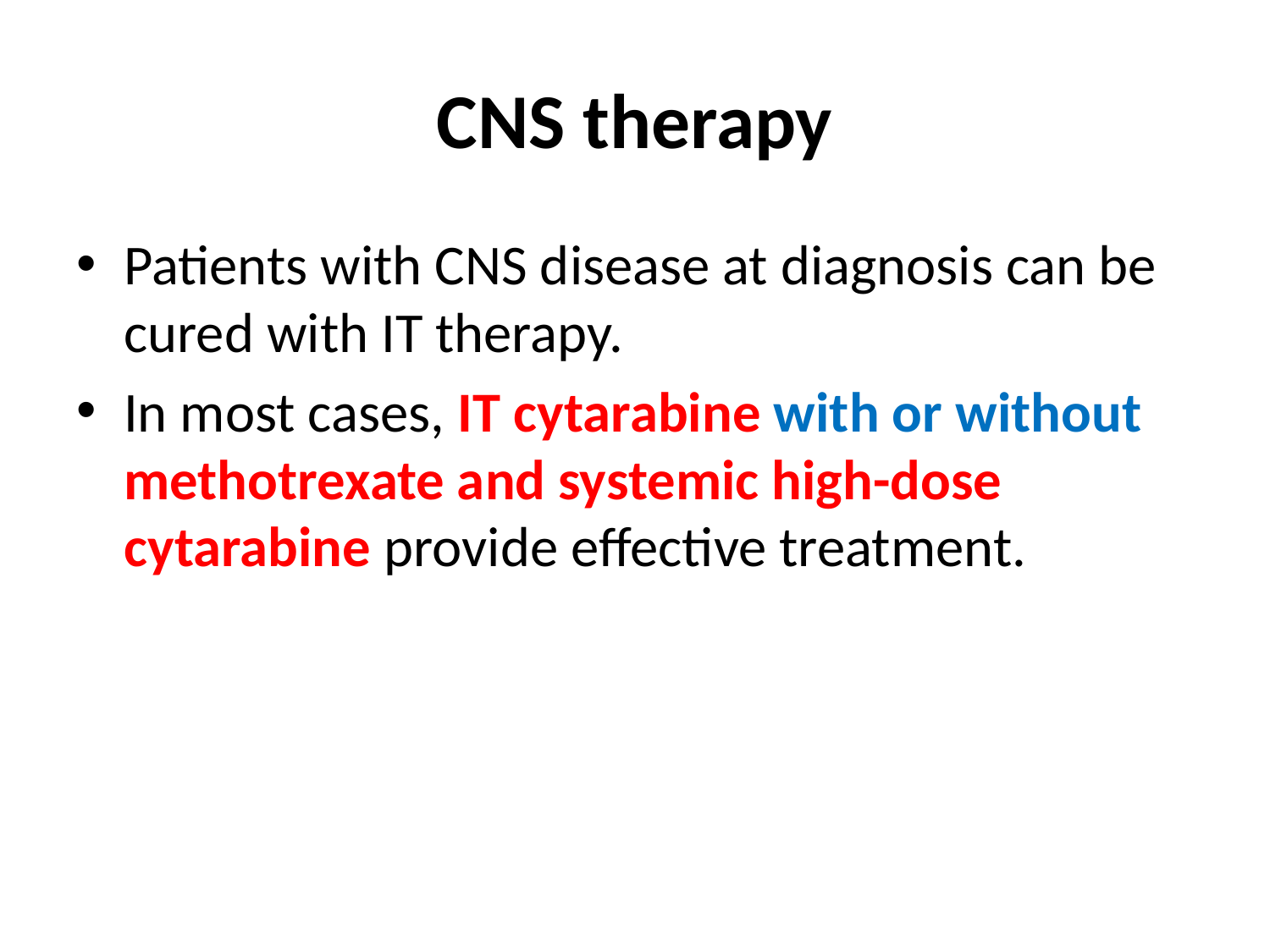

# CNS therapy
Patients with CNS disease at diagnosis can be cured with IT therapy.
In most cases, IT cytarabine with or without methotrexate and systemic high-dose cytarabine provide effective treatment.